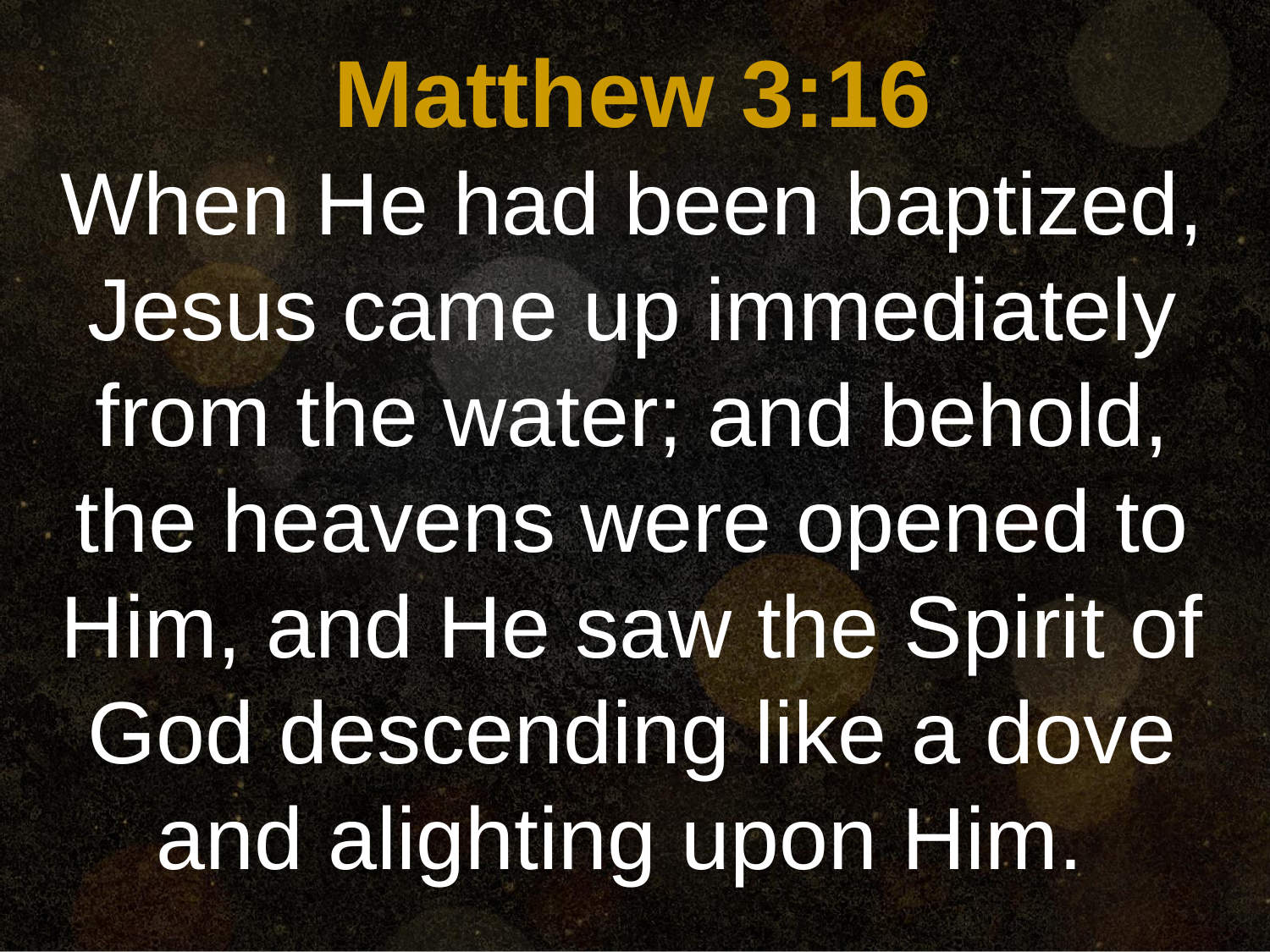

Matthew 3:16
When He had been baptized, Jesus came up immediately from the water; and behold, the heavens were opened to Him, and He saw the Spirit of God descending like a dove and alighting upon Him.